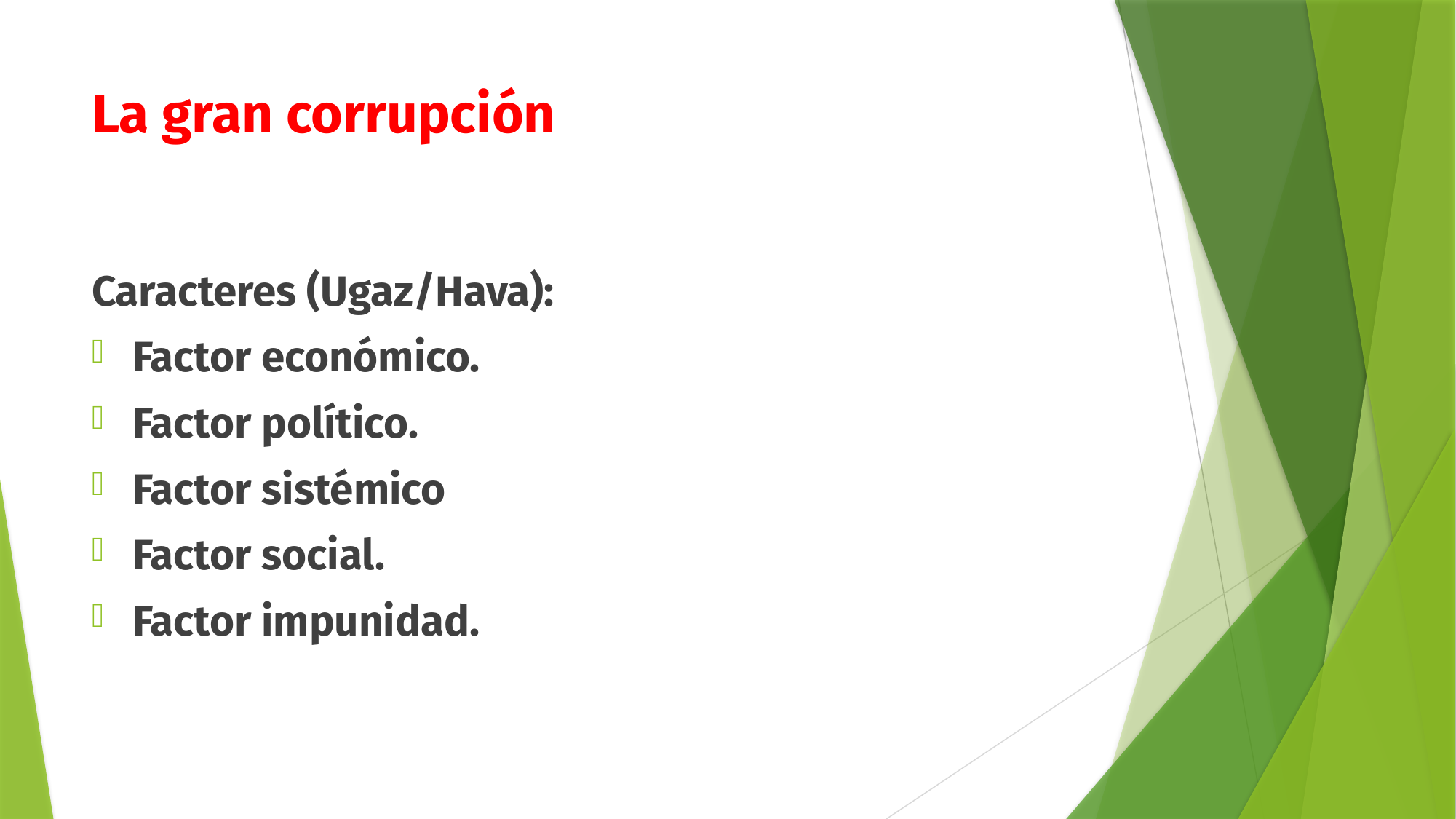

# La gran corrupción
Caracteres (Ugaz/Hava):
Factor económico.
Factor político.
Factor sistémico
Factor social.
Factor impunidad.